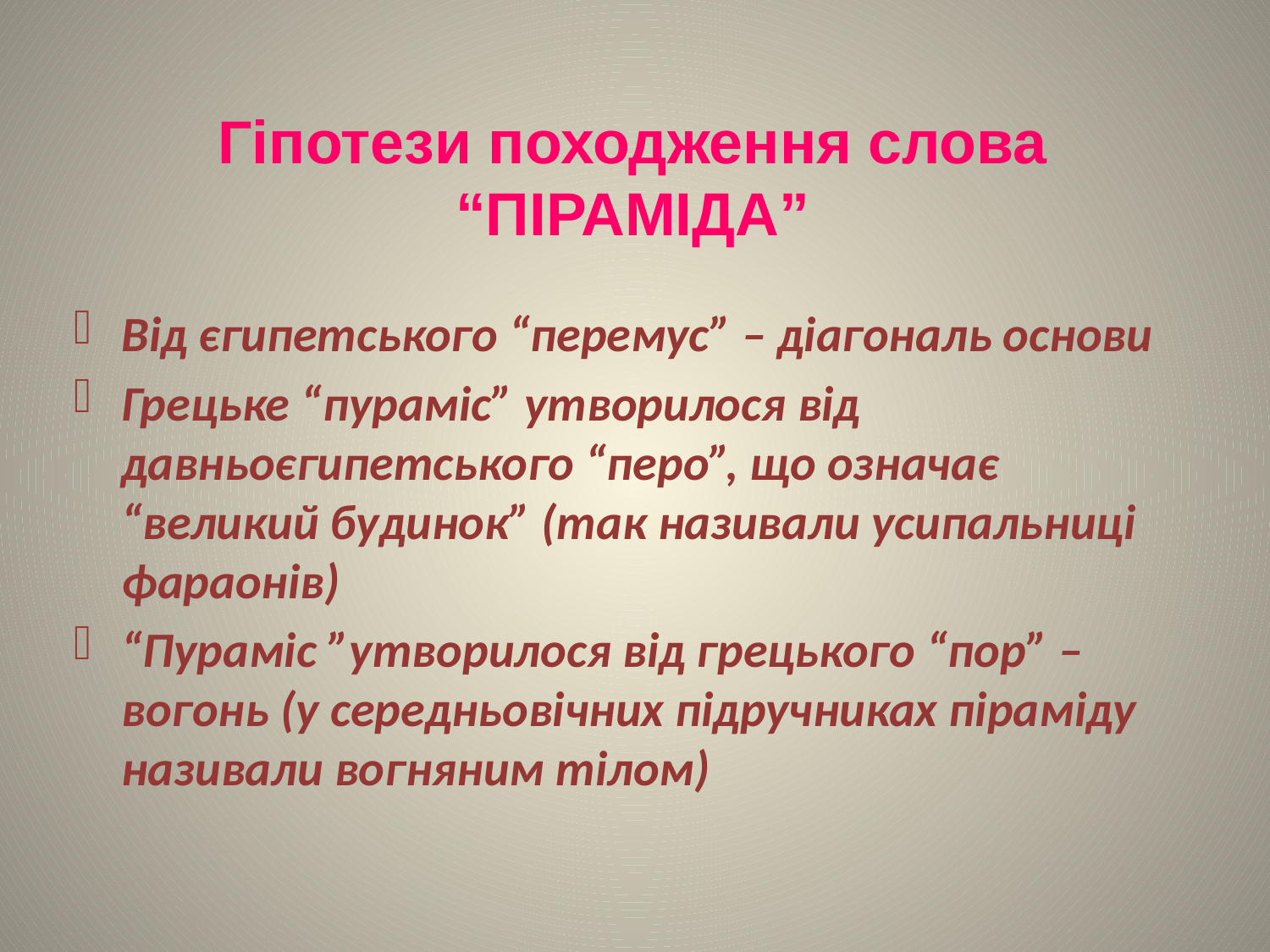

# Гіпотези походження слова “ПІРАМІДА”
Від єгипетського “перемус” – діагональ основи
Грецьке “пураміс” утворилося від давньоєгипетського “перо”, що означає “великий будинок” (так називали усипальниці фараонів)
“Пураміс ”утворилося від грецького “пор” – вогонь (у середньовічних підручниках піраміду називали вогняним тілом)